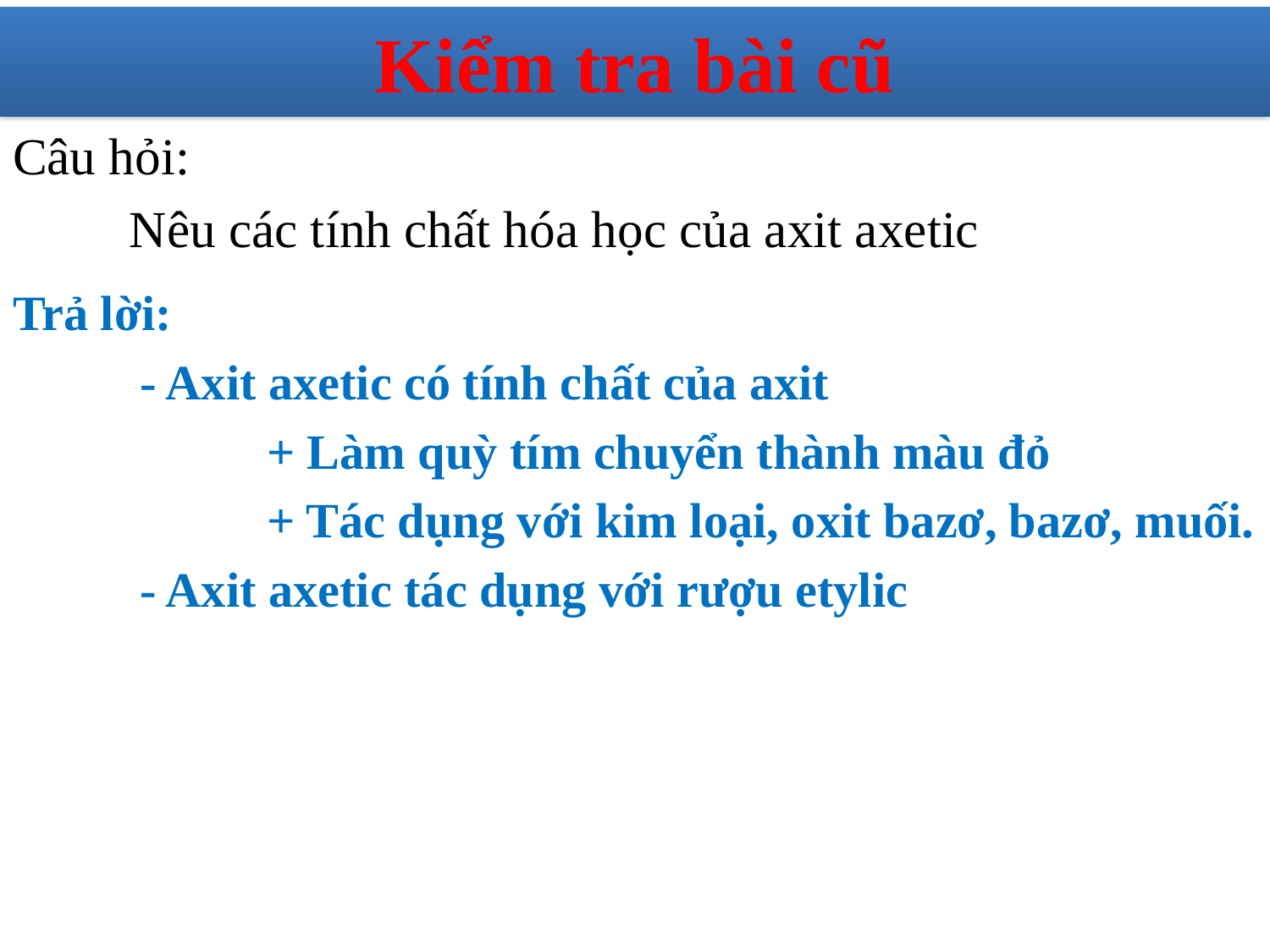

# Kiểm tra bài cũ
Câu hỏi:
	Nêu các tính chất hóa học của axit axetic
Trả lời:
	- Axit axetic có tính chất của axit
		+ Làm quỳ tím chuyển thành màu đỏ
		+ Tác dụng với kim loại, oxit bazơ, bazơ, muối.
	- Axit axetic tác dụng với rượu etylic